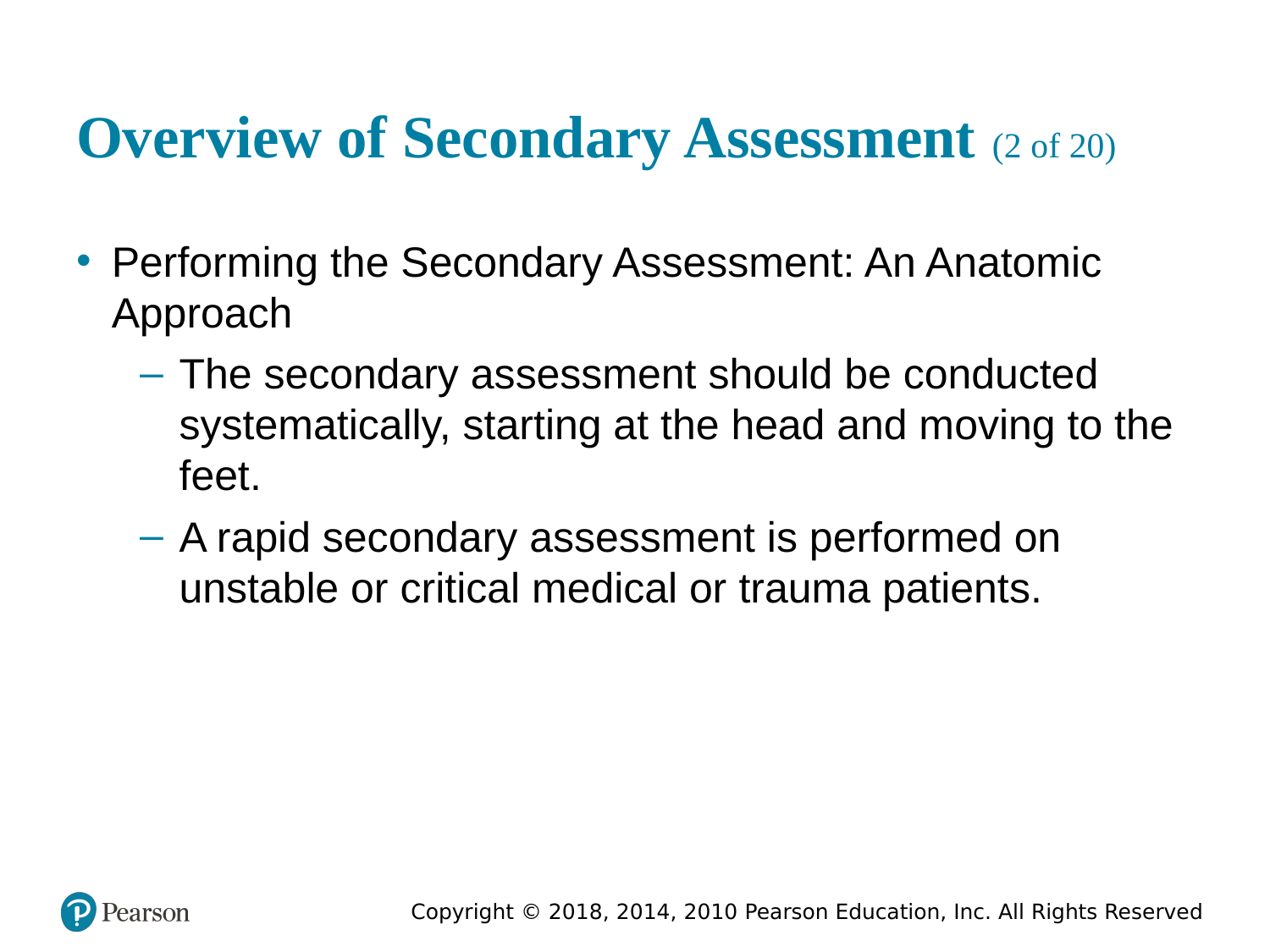

# Overview of Secondary Assessment (2 of 20)
Performing the Secondary Assessment: An Anatomic Approach
The secondary assessment should be conducted systematically, starting at the head and moving to the feet.
A rapid secondary assessment is performed on unstable or critical medical or trauma patients.